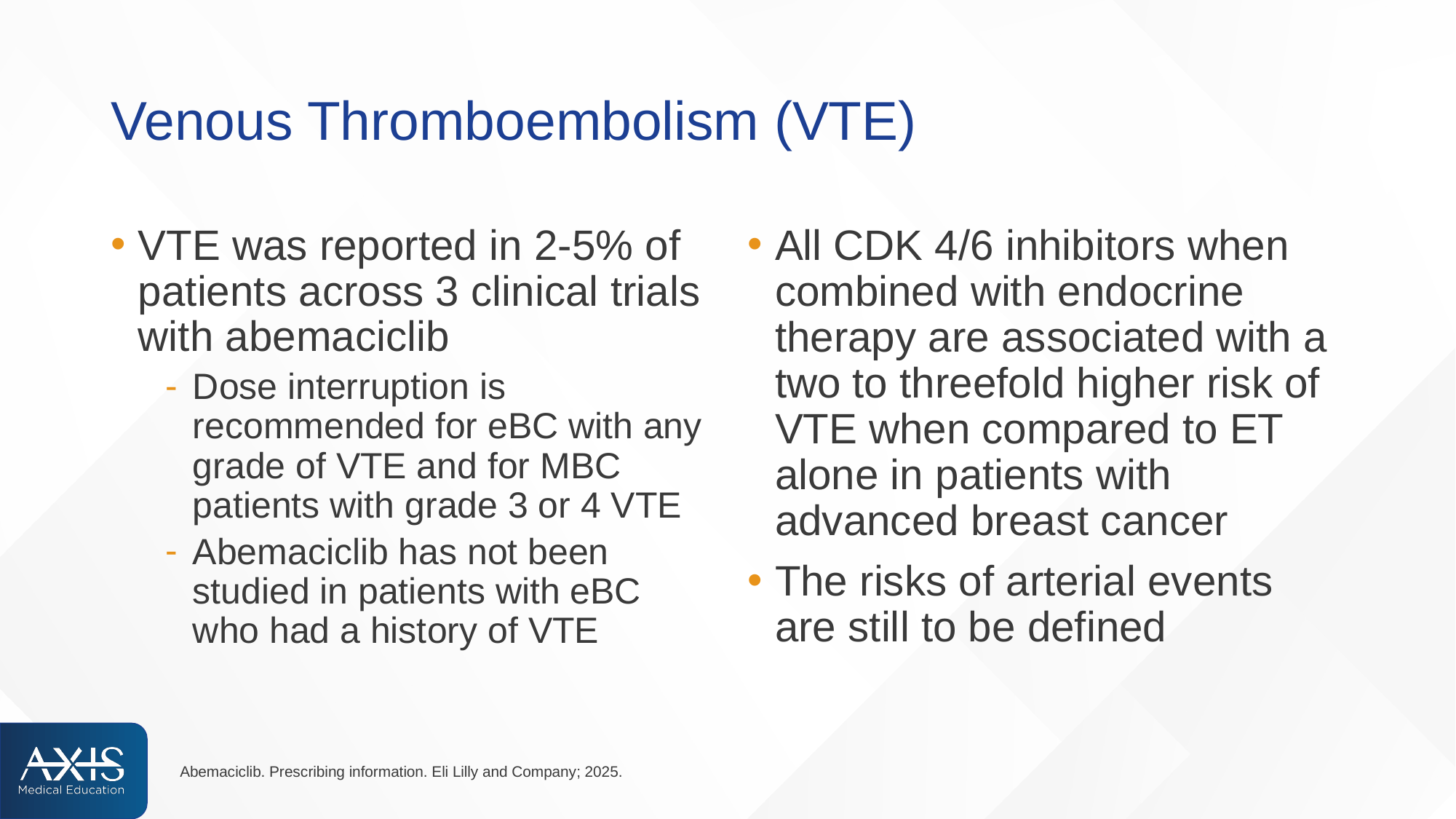

# Venous Thromboembolism (VTE)
VTE was reported in 2-5% of patients across 3 clinical trials with abemaciclib
Dose interruption is recommended for eBC with any grade of VTE and for MBC patients with grade 3 or 4 VTE
Abemaciclib has not been studied in patients with eBC who had a history of VTE

All CDK 4/6 inhibitors when combined with endocrine therapy are associated with a two to threefold higher risk of VTE when compared to ET alone in patients with advanced breast cancer
The risks of arterial events are still to be defined

Abemaciclib. Prescribing information. Eli Lilly and Company; 2025.